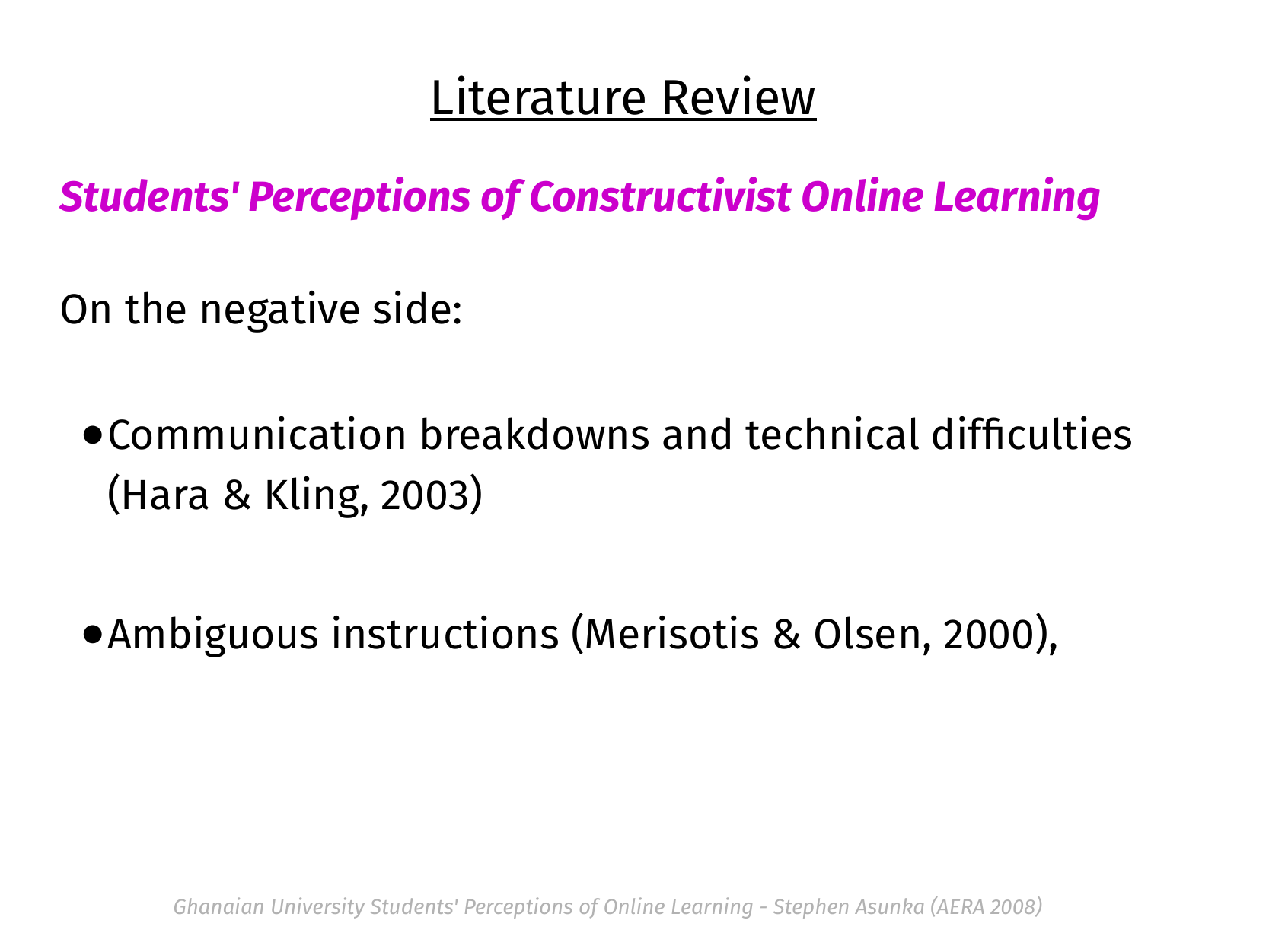

Literature Review
Students' Perceptions of Constructivist Online Learning

On the negative side:

Communication breakdowns and technical difficulties (Hara & Kling, 2003)

Ambiguous instructions (Merisotis & Olsen, 2000),

Ghanaian University Students' Perceptions of Online Learning - Stephen Asunka (AERA 2008)